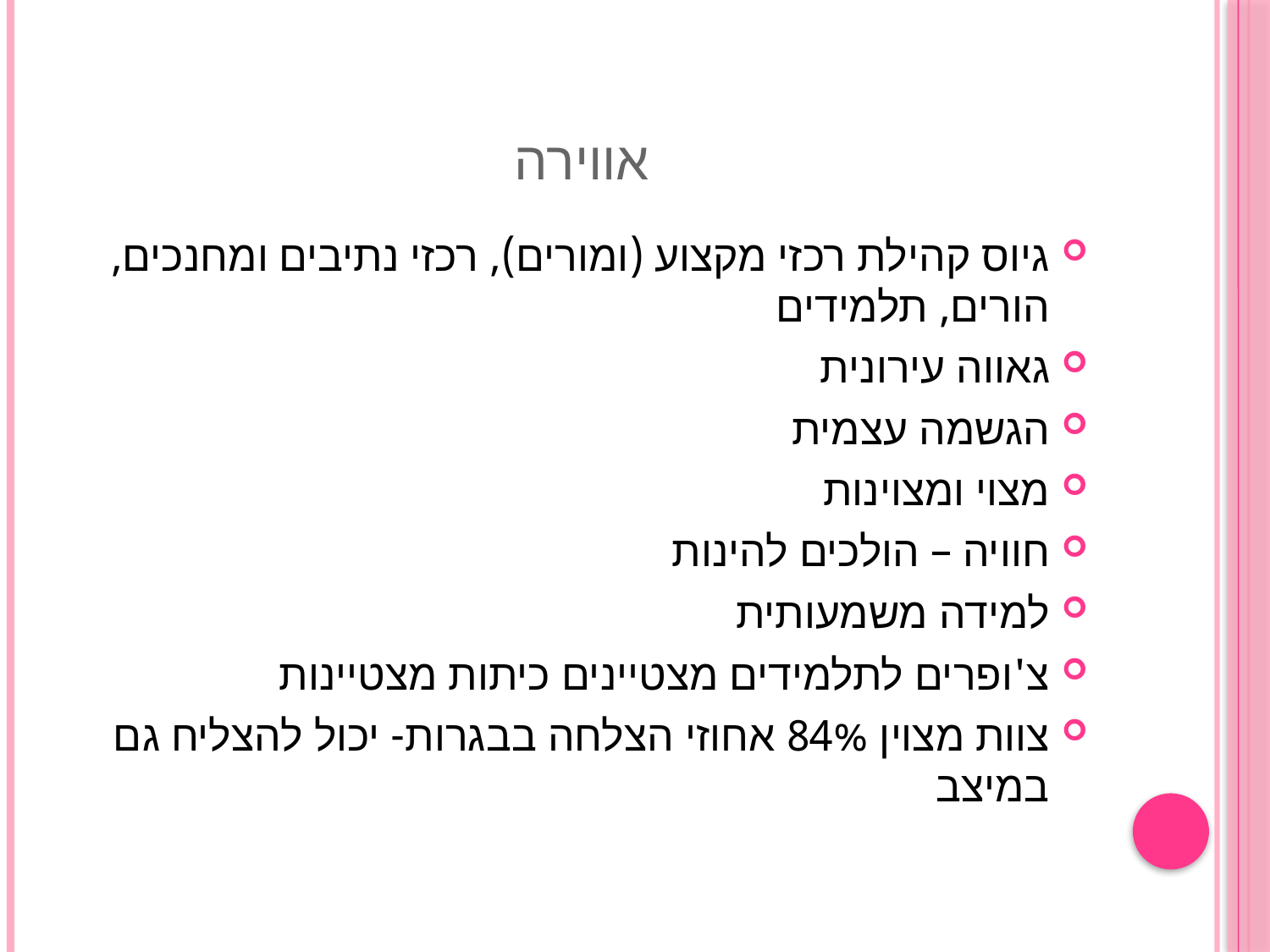

# אווירה
גיוס קהילת רכזי מקצוע (ומורים), רכזי נתיבים ומחנכים, הורים, תלמידים
גאווה עירונית
הגשמה עצמית
מצוי ומצוינות
חוויה – הולכים להינות
למידה משמעותית
צ'ופרים לתלמידים מצטיינים כיתות מצטיינות
צוות מצוין 84% אחוזי הצלחה בבגרות- יכול להצליח גם במיצב